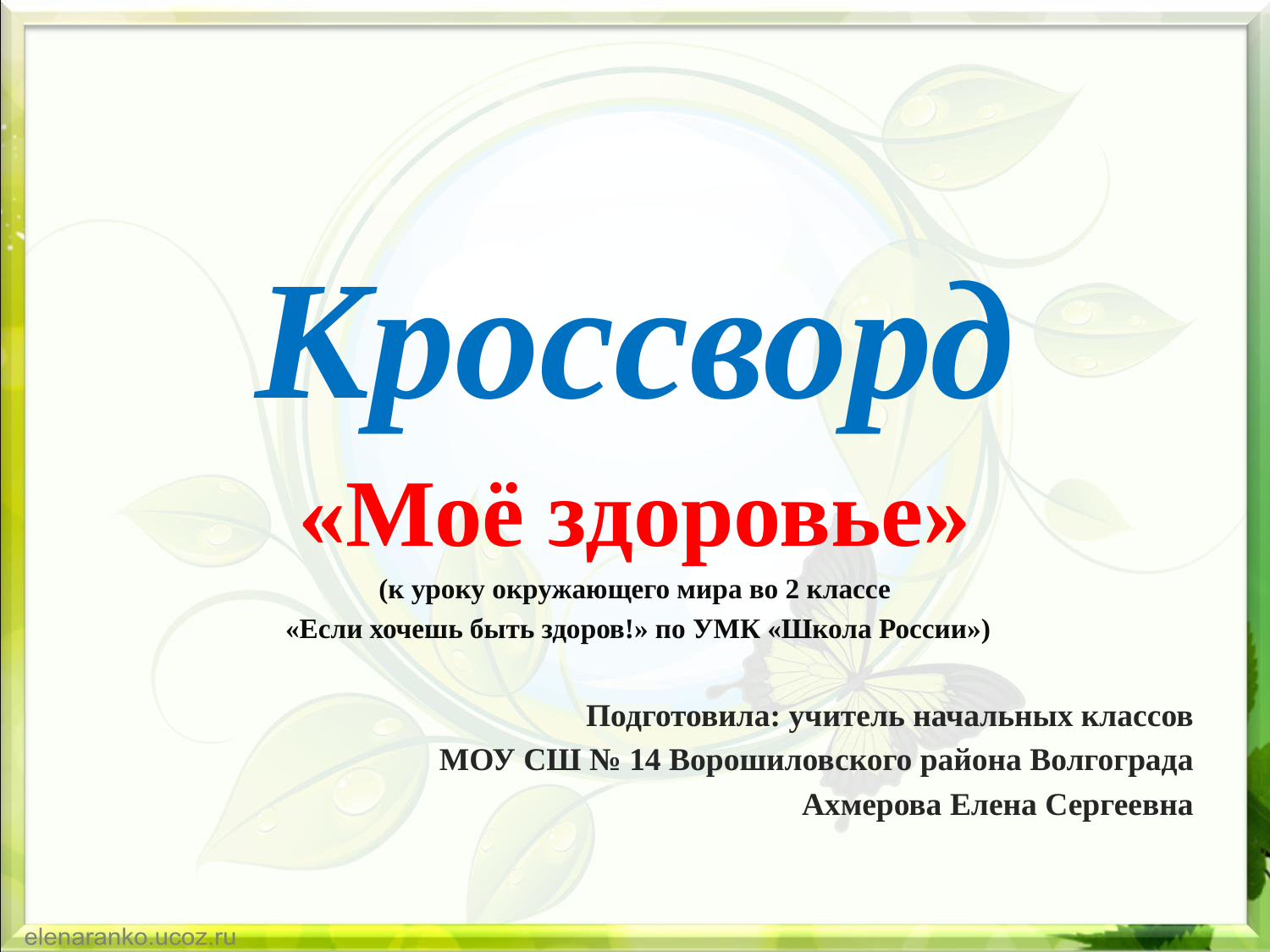

#
Кроссворд
«Моё здоровье»
(к уроку окружающего мира во 2 классе
 «Если хочешь быть здоров!» по УМК «Школа России»)

Подготовила: учитель начальных классов
МОУ СШ № 14 Ворошиловского района Волгограда
Ахмерова Елена Сергеевна